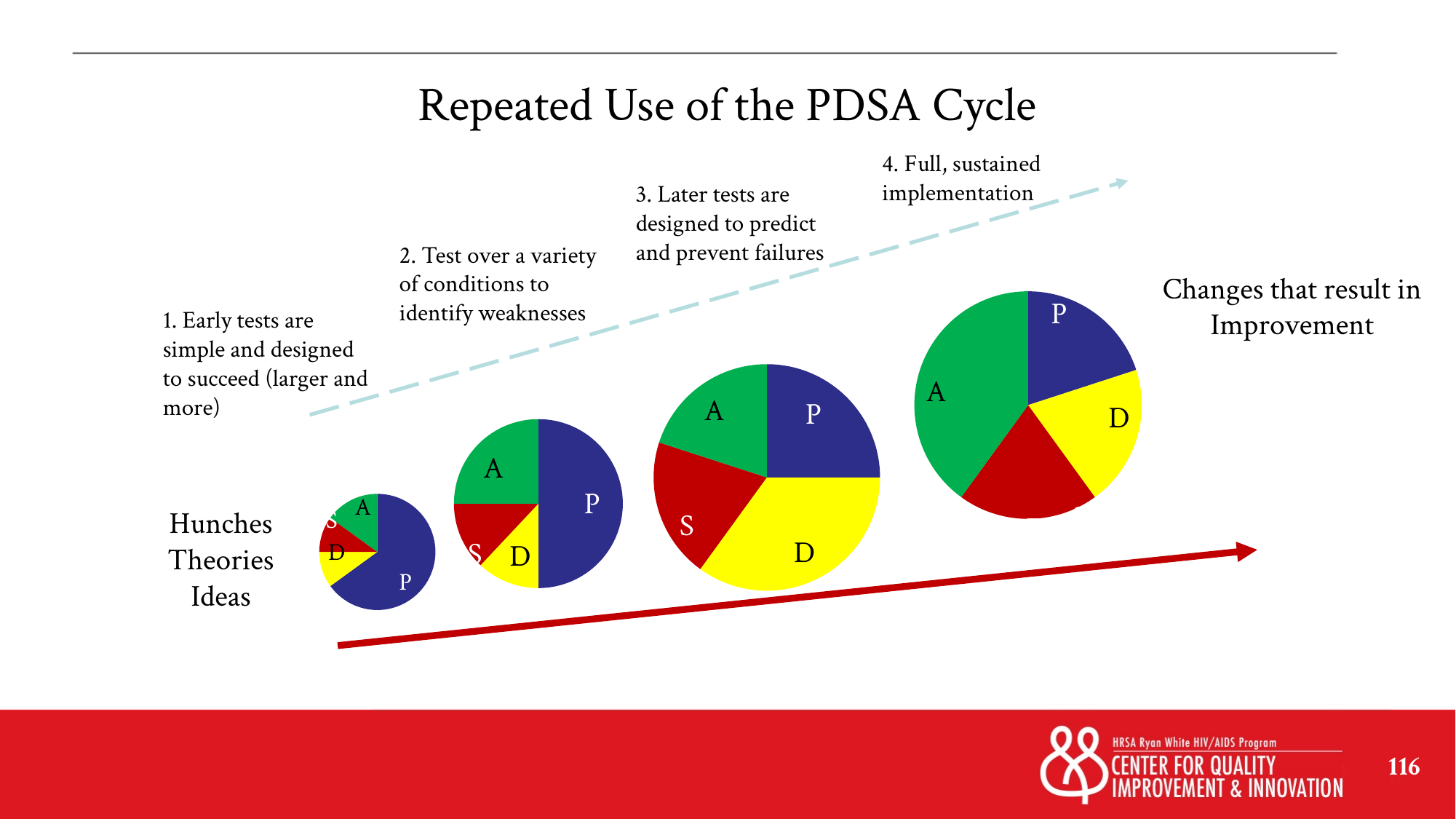

# Repeated Use of the PDSA Cycle
4. Full, sustained implementation
3. Later tests are designed to predict and prevent failures
2. Test over a variety of conditions to identify weaknesses

### Chart

| Category | Sales |
|---|---|
| Plan | 0.2 |
| Do | 0.2 |
| Study | 0.2 |
| Act | 0.4 |
Changes that result in Improvement
1. Early tests are simple and designed to succeed (larger and more)

### Chart

| Category | Sales |
|---|---|
| Plan | 0.25 |
| Do | 0.35 |
| Study | 0.2 |
| Act | 0.2 |

### Chart

| Category | Sales |
|---|---|
| Plan | 0.5 |
| Do | 0.12 |
| Study | 0.13 |
| Act | 0.25 |

### Chart

| Category | Sales |
|---|---|
| Plan | 0.65 |
| Do | 0.1 |
| Study | 0.1 |
| Act | 0.15 |
Hunches Theories Ideas